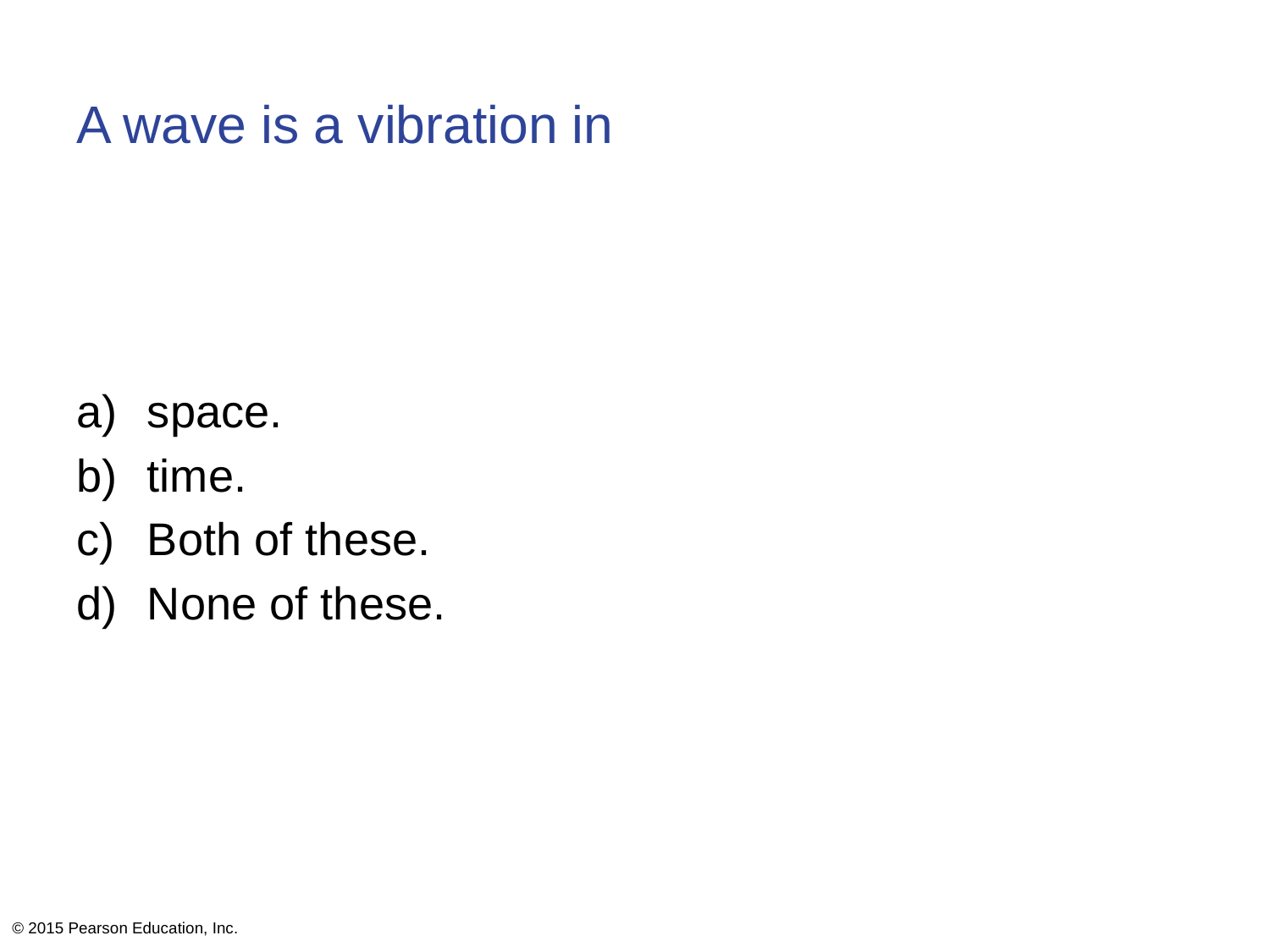

# A wave is a vibration in
space.
time.
Both of these.
None of these.
© 2015 Pearson Education, Inc.